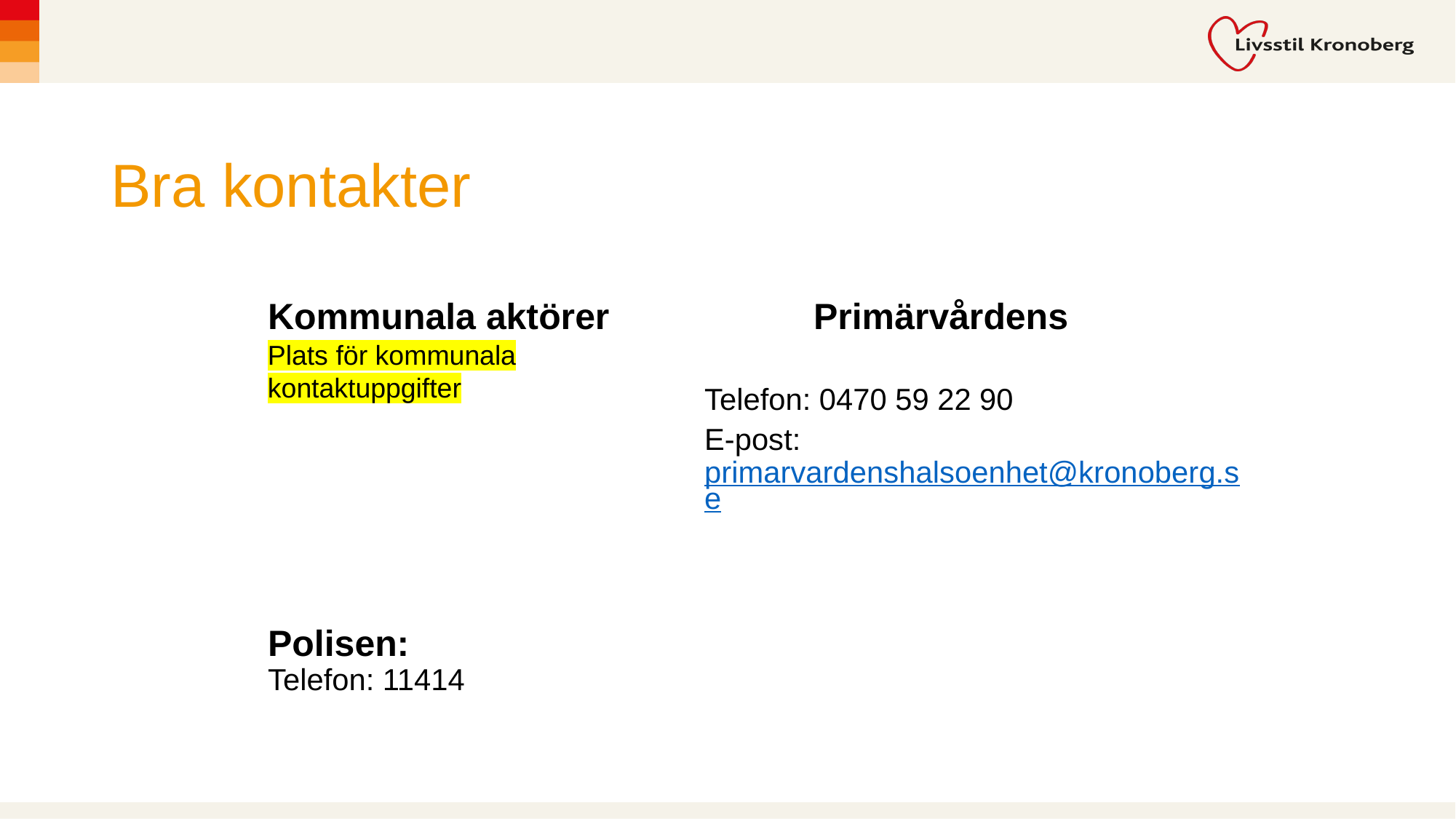

# Bra kontakter
Kommunala aktörer		Primärvårdens hälsoenhet
Telefon: 0470 59 22 90
E-post: primarvardenshalsoenhet@kronoberg.se

Polisen:
Telefon: 11414

Plats för kommunala kontaktuppgifter